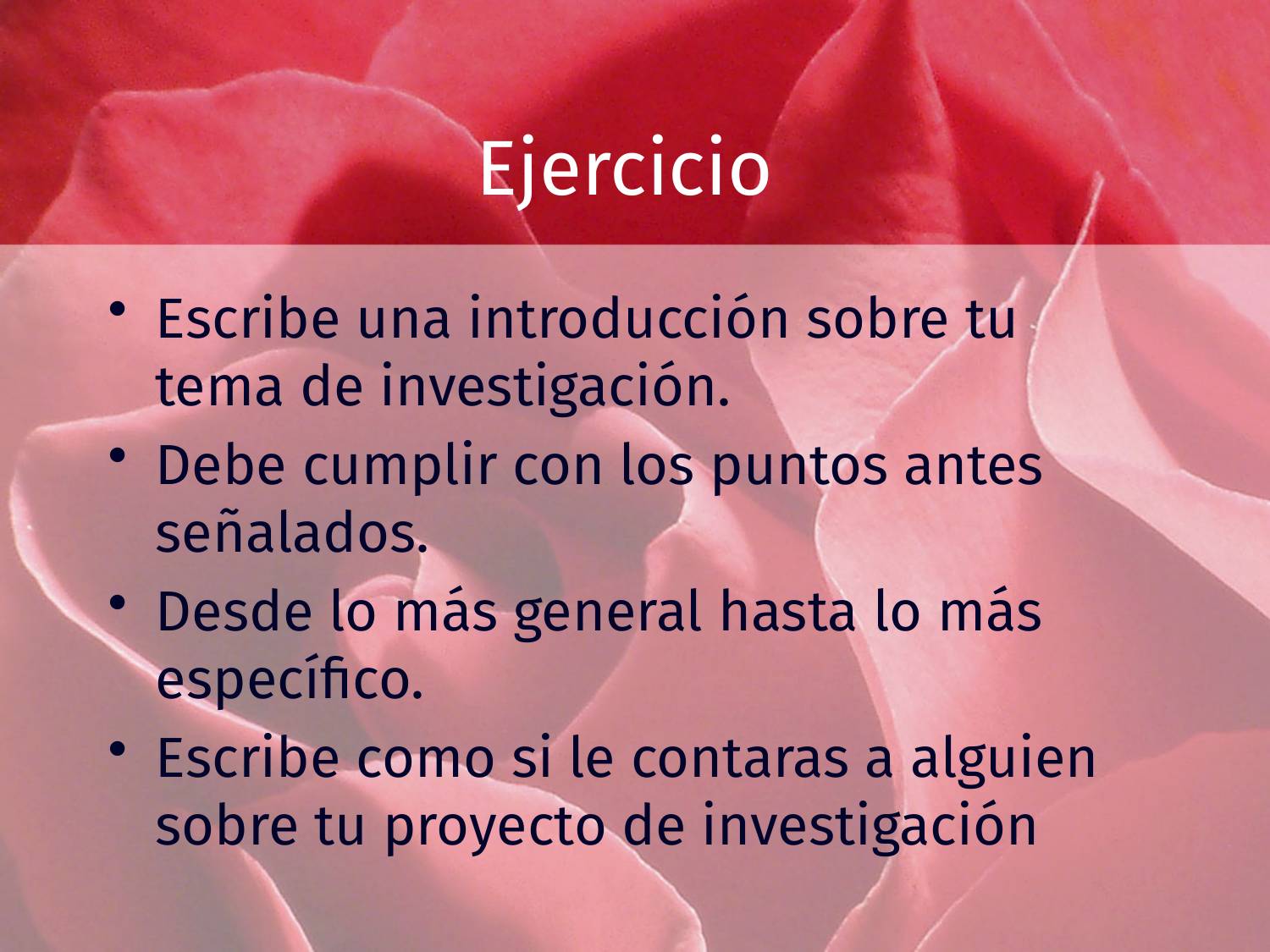

# Ejercicio
Escribe una introducción sobre tu tema de investigación.
Debe cumplir con los puntos antes señalados.
Desde lo más general hasta lo más específico.
Escribe como si le contaras a alguien sobre tu proyecto de investigación